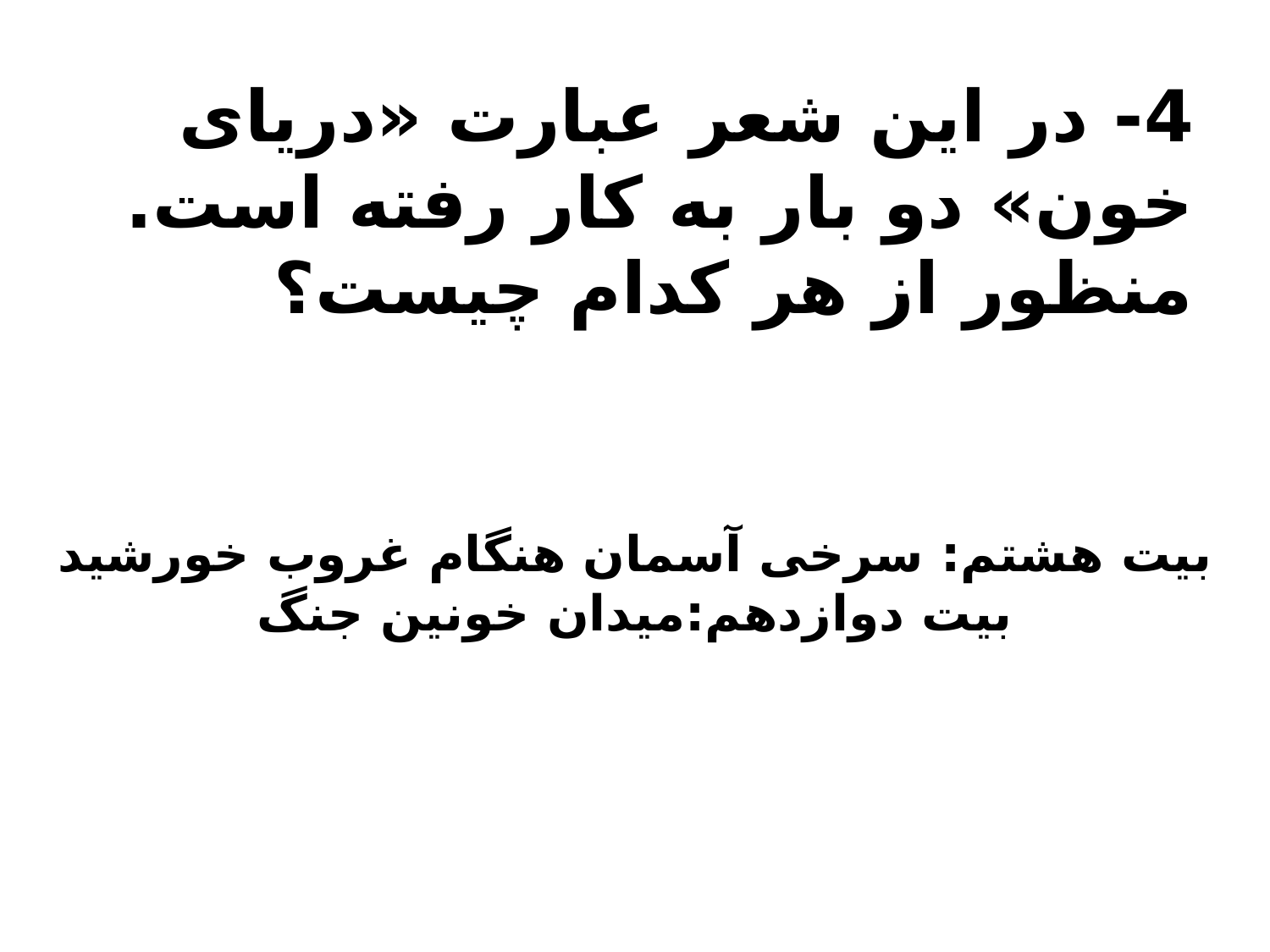

# 4- در این شعر عبارت «دریای خون» دو بار به کار رفته است. منظور از هر کدام چیست؟
بیت هشتم: سرخی آسمان هنگام غروب خورشید
بیت دوازدهم:میدان خونین جنگ